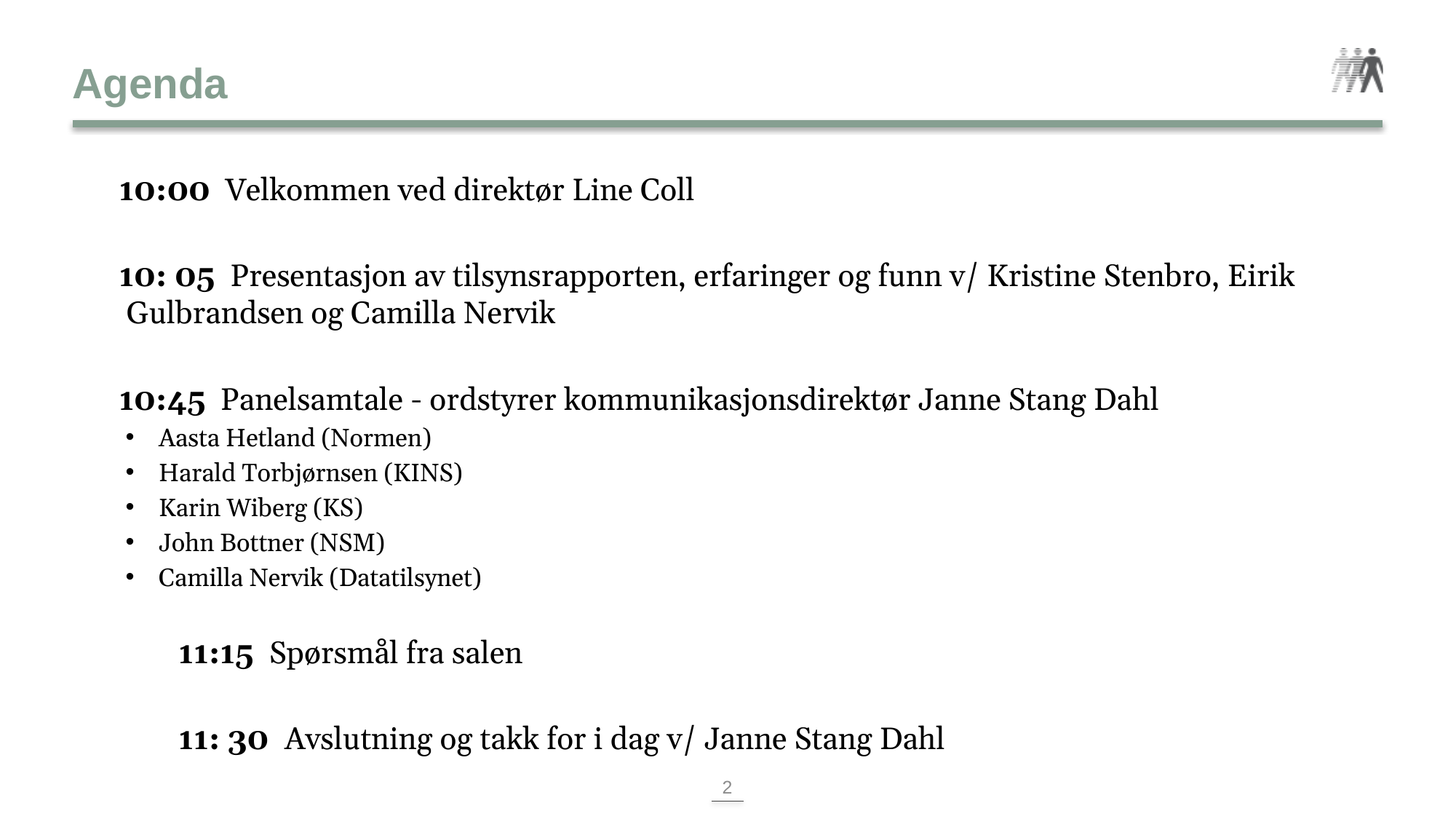

# Agenda
10:00  Velkommen ved direktør Line Coll

10: 05  Presentasjon av tilsynsrapporten, erfaringer og funn v/ Kristine Stenbro, Eirik 			 Gulbrandsen og Camilla Nervik

10:45  Panelsamtale - ordstyrer kommunikasjonsdirektør Janne Stang Dahl
Aasta Hetland (Normen)
Harald Torbjørnsen (KINS)
Karin Wiberg (KS)
John Bottner (NSM)
Camilla Nervik (Datatilsynet)

	11:15  Spørsmål fra salen

	11: 30  Avslutning og takk for i dag v/ Janne Stang Dahl

2